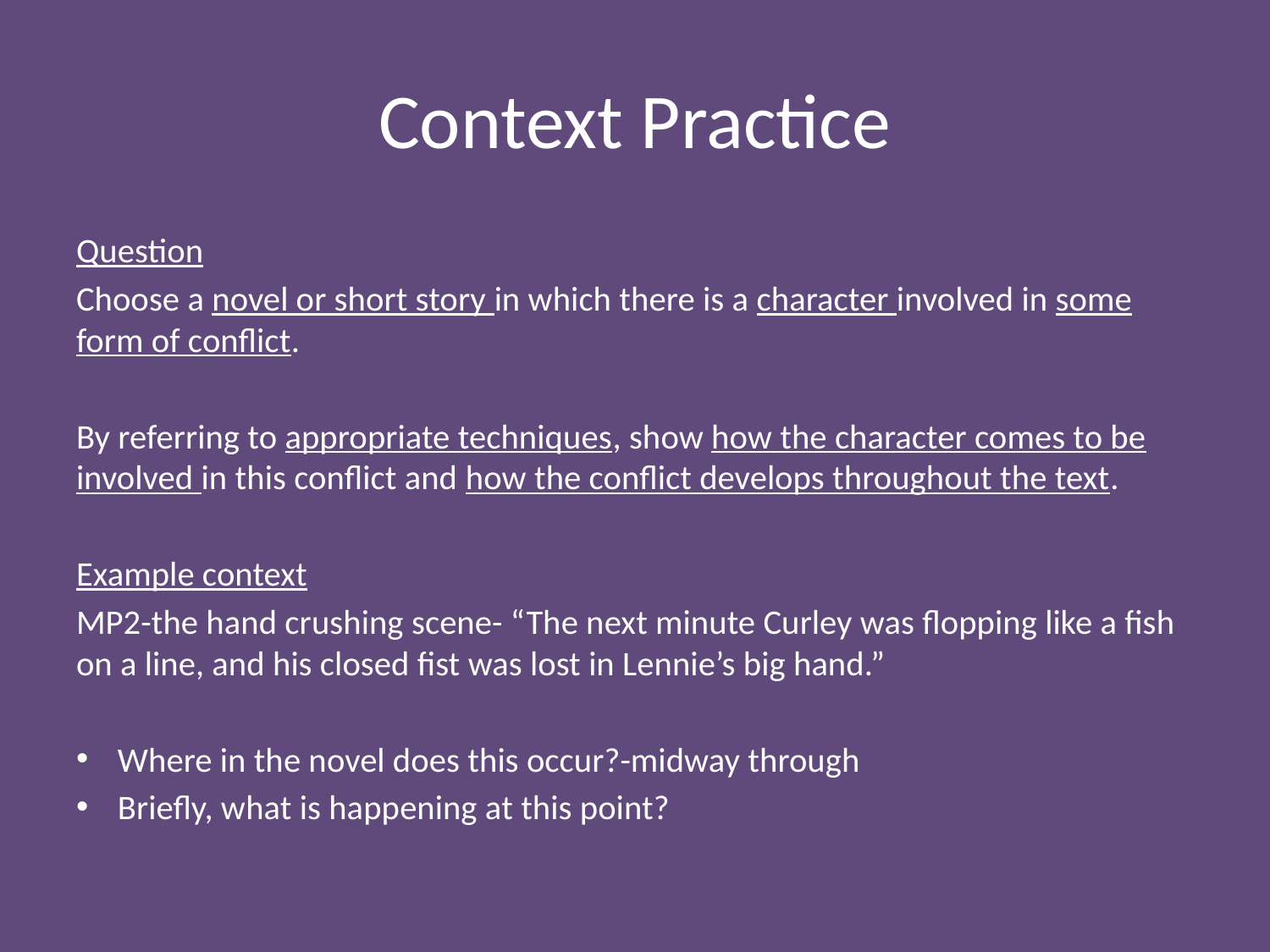

# Context Practice
Question
Choose a novel or short story in which there is a character involved in some form of conflict.

By referring to appropriate techniques, show how the character comes to be involved in this conflict and how the conflict develops throughout the text.

Example context
MP2-the hand crushing scene- “The next minute Curley was flopping like a fish on a line, and his closed fist was lost in Lennie’s big hand.”

Where in the novel does this occur?-midway through
Briefly, what is happening at this point?